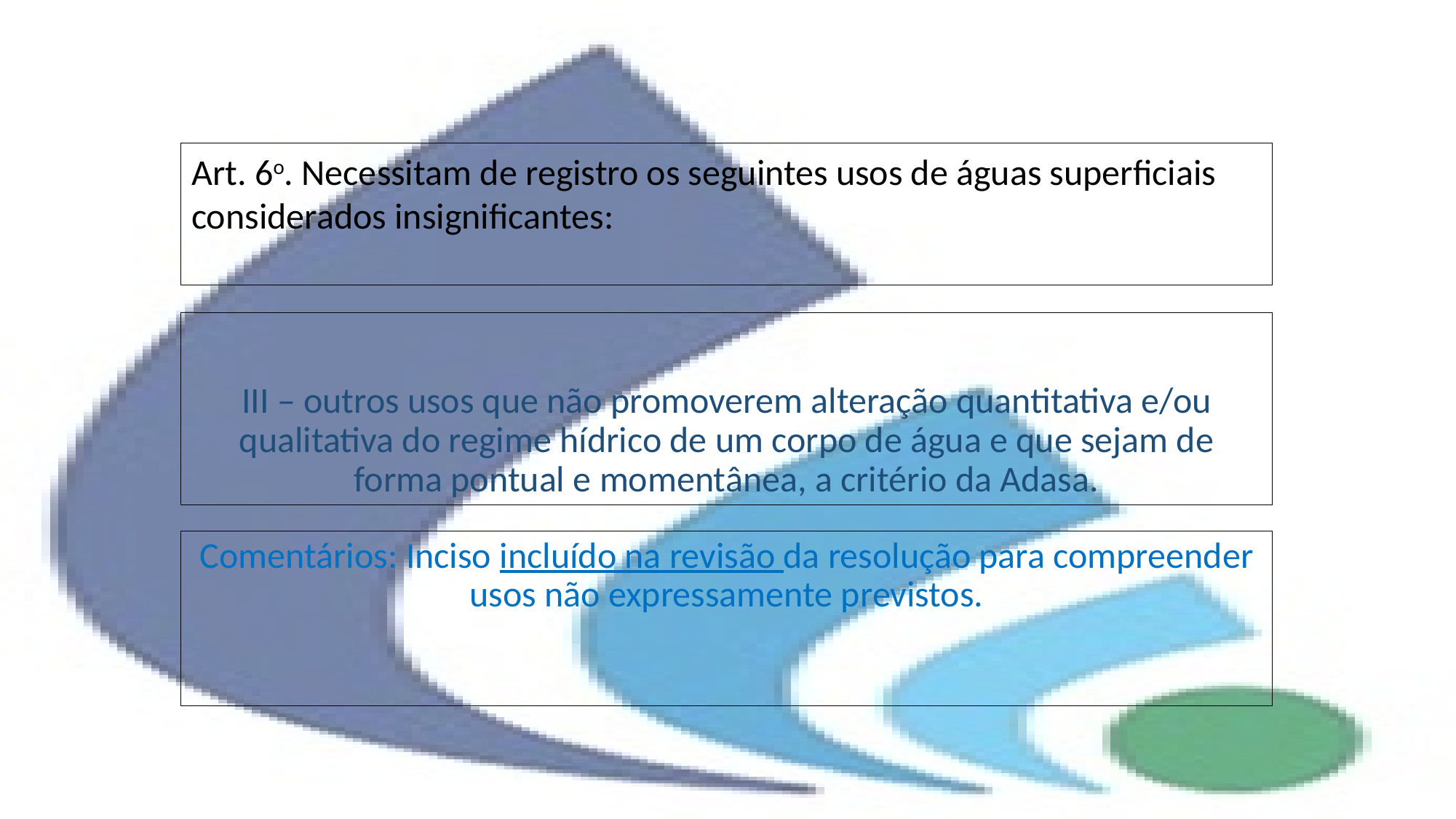

Art. 6o. Necessitam de registro os seguintes usos de águas superficiais considerados insignificantes:

# III – outros usos que não promoverem alteração quantitativa e/ou qualitativa do regime hídrico de um corpo de água e que sejam de forma pontual e momentânea, a critério da Adasa.
Comentários: Inciso incluído na revisão da resolução para compreender usos não expressamente previstos.